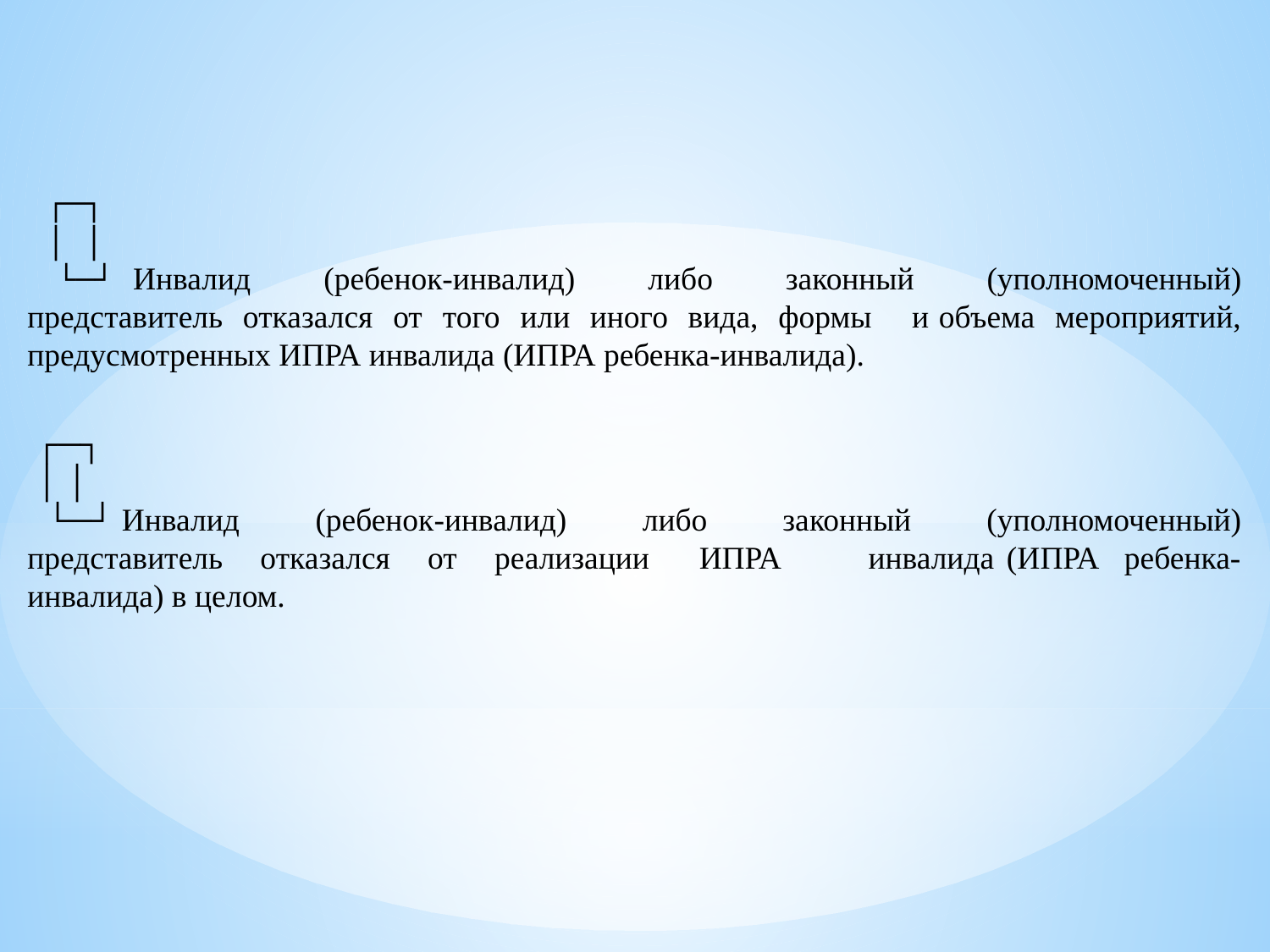

┌─┐
 │ │
 └─┘ Инвалид    (ребенок-инвалид)    либо    законный    (уполномоченный) представитель  отказался  от  того  или  иного  вида,  формы    и объема  мероприятий, предусмотренных ИПРА инвалида (ИПРА ребенка-инвалида).

 ┌─┐
 │ │
 └─┘ Инвалид    (ребенок-инвалид)    либо    законный    (уполномоченный) представитель   отказался   от   реализации    ИПРА       инвалида (ИПРА  ребенка-инвалида) в целом.